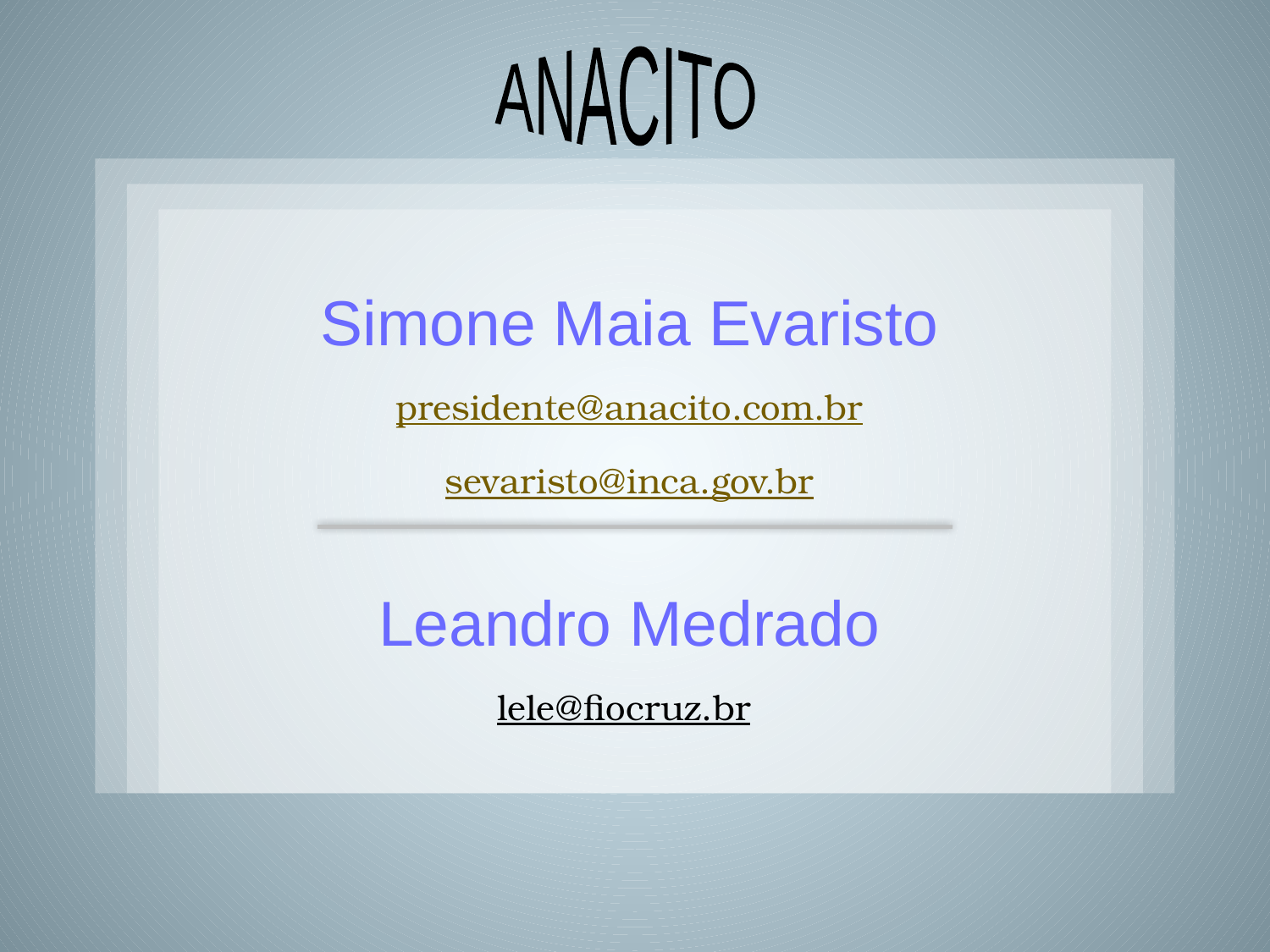

ANACITO
Simone Maia Evaristo
presidente@anacito.com.br
sevaristo@inca.gov.br

Leandro Medrado
lele@fiocruz.br